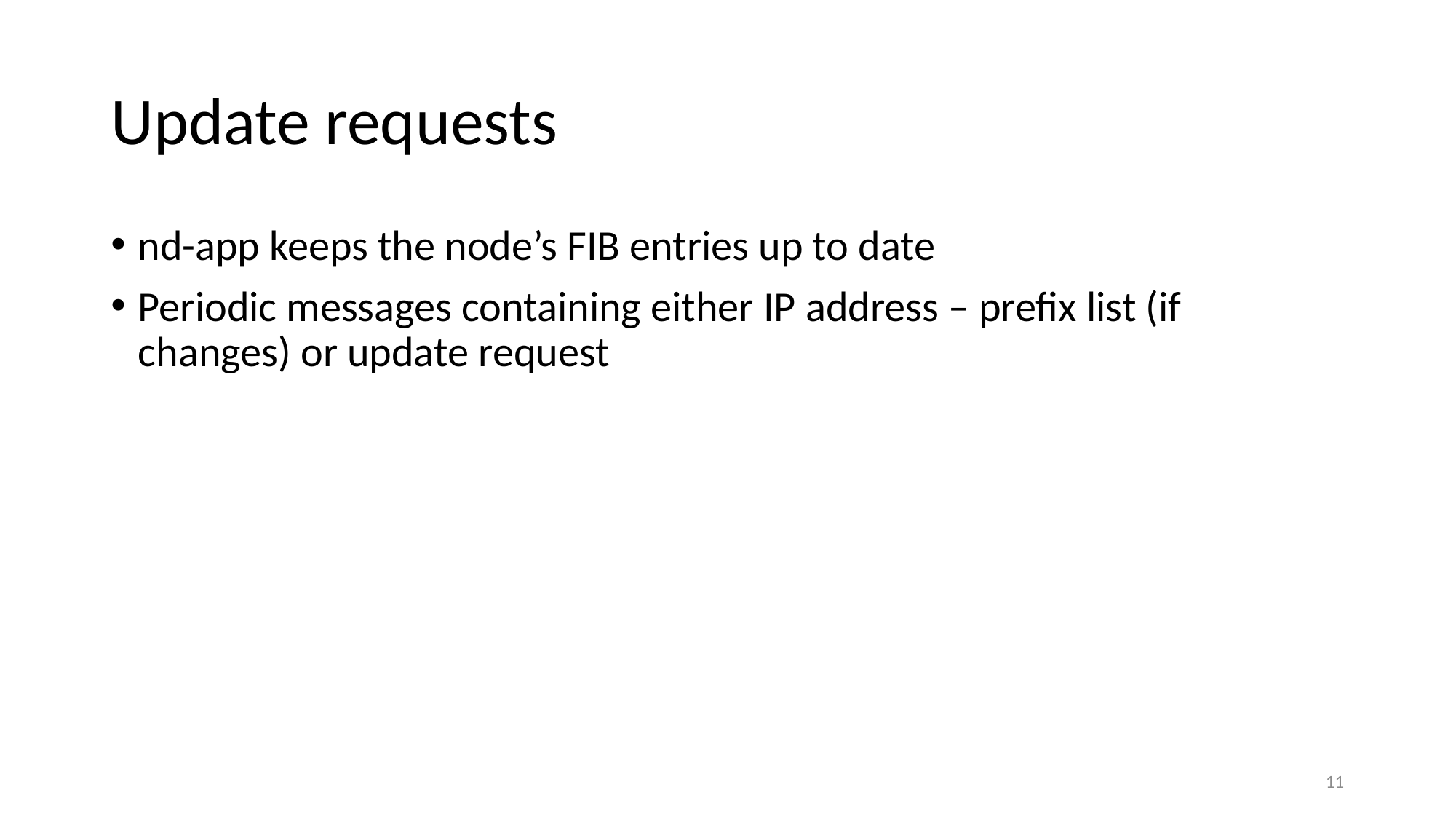

# Update requests
nd-app keeps the node’s FIB entries up to date
Periodic messages containing either IP address – prefix list (if changes) or update request
11